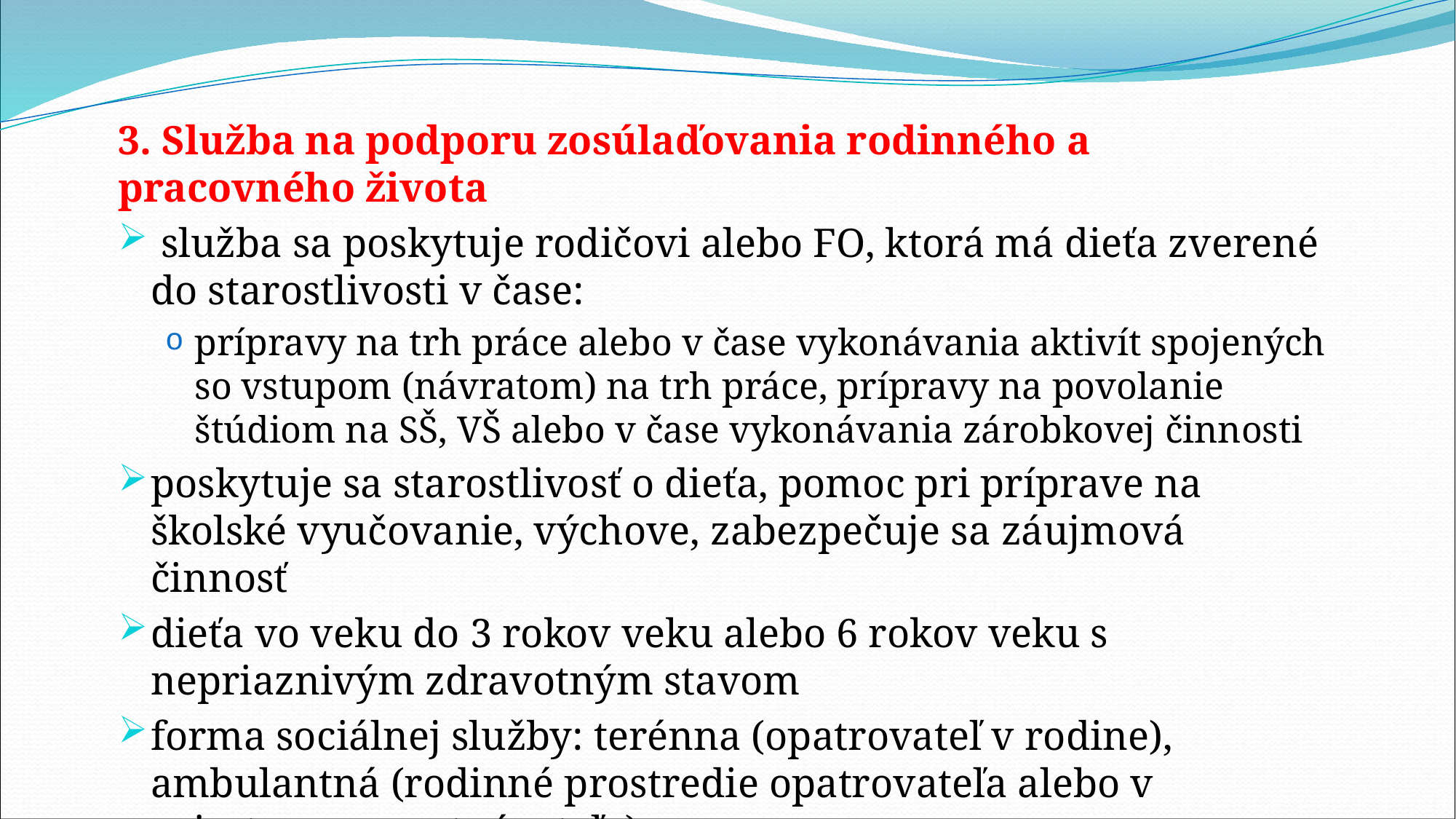

# 3. Služba na podporu zosúlaďovania rodinného a pracovného života
 služba sa poskytuje rodičovi alebo FO, ktorá má dieťa zverené do starostlivosti v čase:
prípravy na trh práce alebo v čase vykonávania aktivít spojených so vstupom (návratom) na trh práce, prípravy na povolanie štúdiom na SŠ, VŠ alebo v čase vykonávania zárobkovej činnosti
poskytuje sa starostlivosť o dieťa, pomoc pri príprave na školské vyučovanie, výchove, zabezpečuje sa záujmová činnosť
dieťa vo veku do 3 rokov veku alebo 6 rokov veku s nepriaznivým zdravotným stavom
forma sociálnej služby: terénna (opatrovateľ v rodine), ambulantná (rodinné prostredie opatrovateľa alebo v priestore zamestnávateľa)